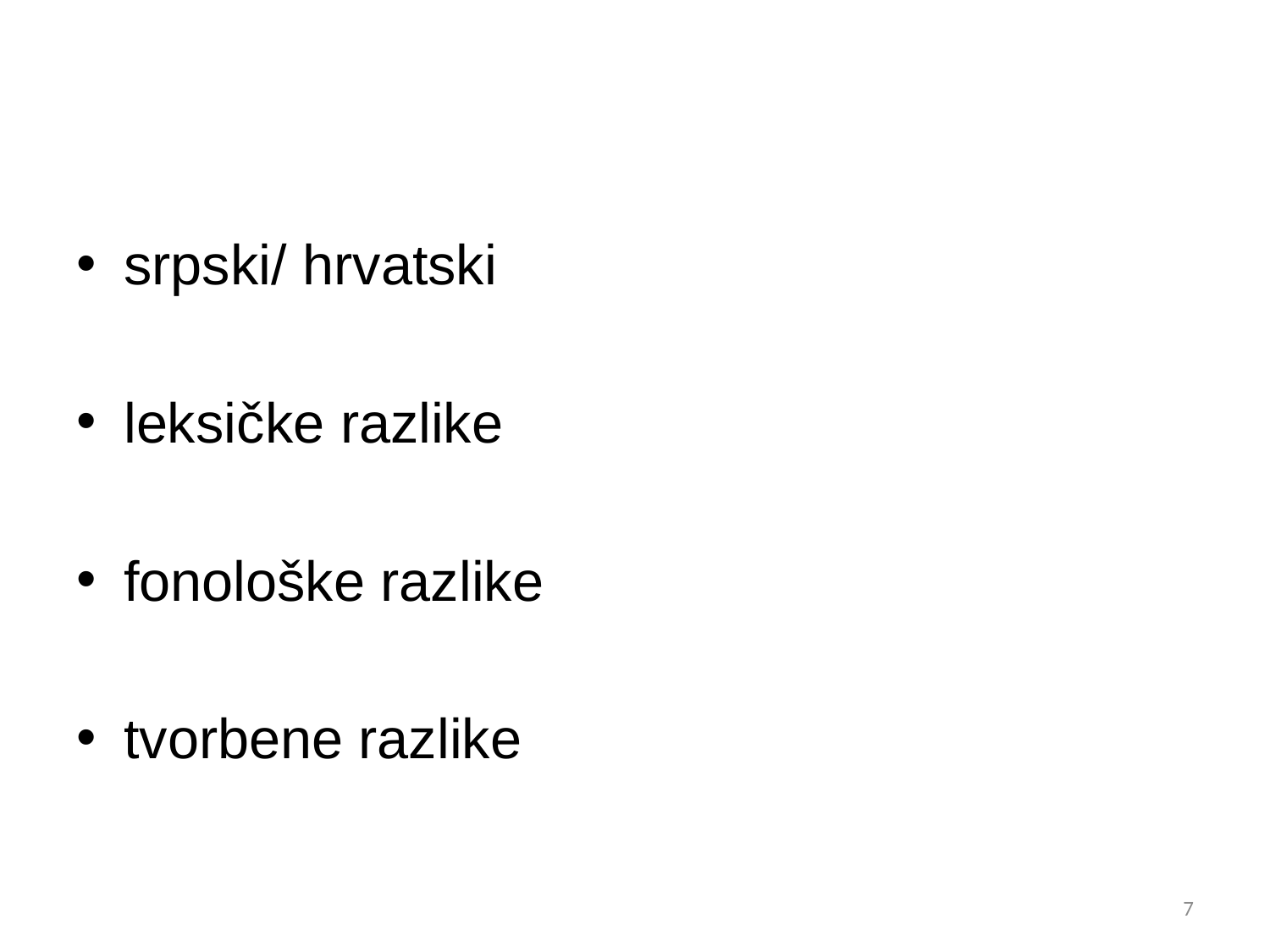

#
srpski/ hrvatski

leksičke razlike

fonološke razlike

tvorbene razlike

7